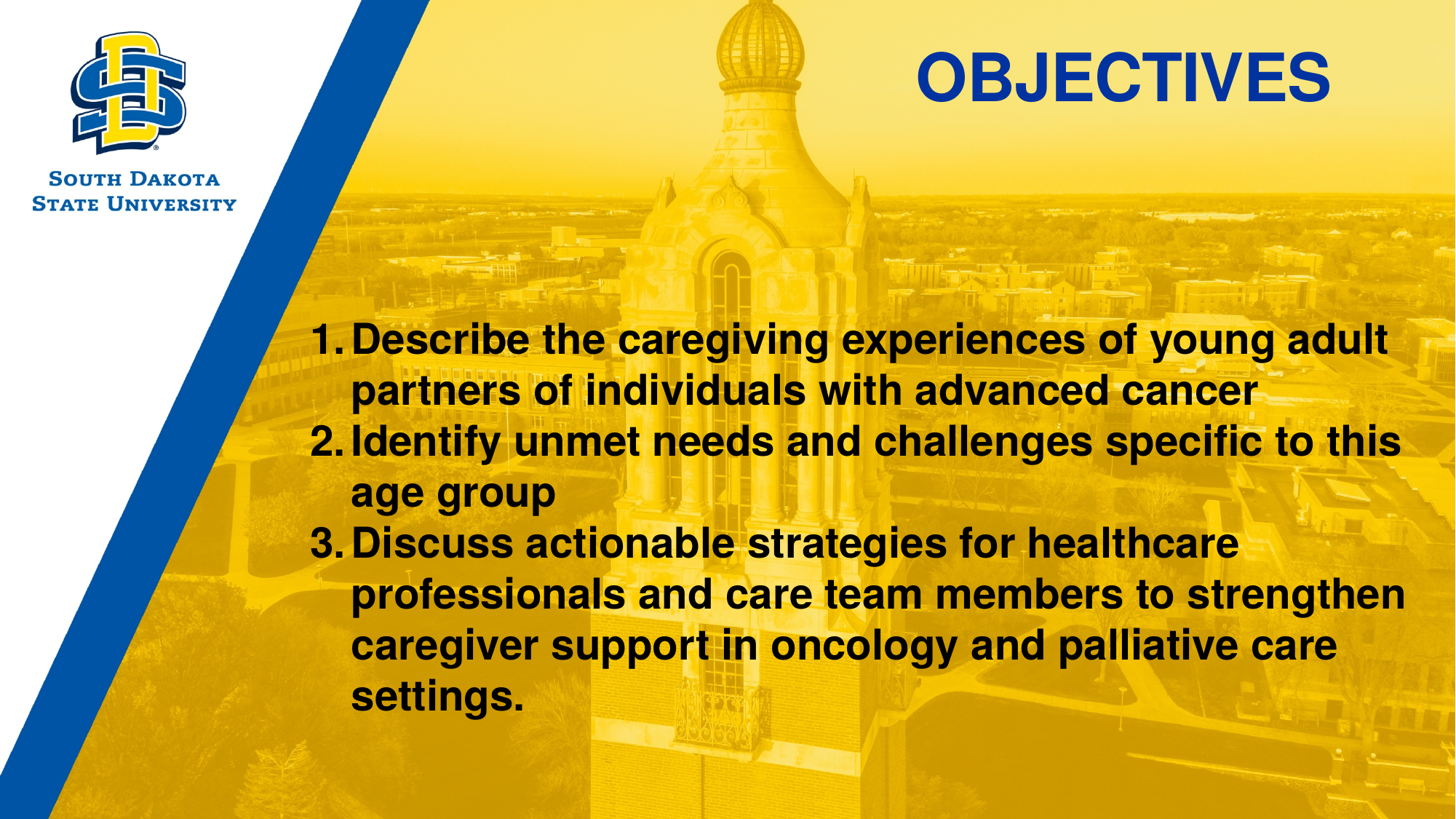

# objectives
Describe the caregiving experiences of young adult partners of individuals with advanced cancer
Identify unmet needs and challenges specific to this age group
Discuss actionable strategies for healthcare professionals and care team members to strengthen caregiver support in oncology and palliative care settings.